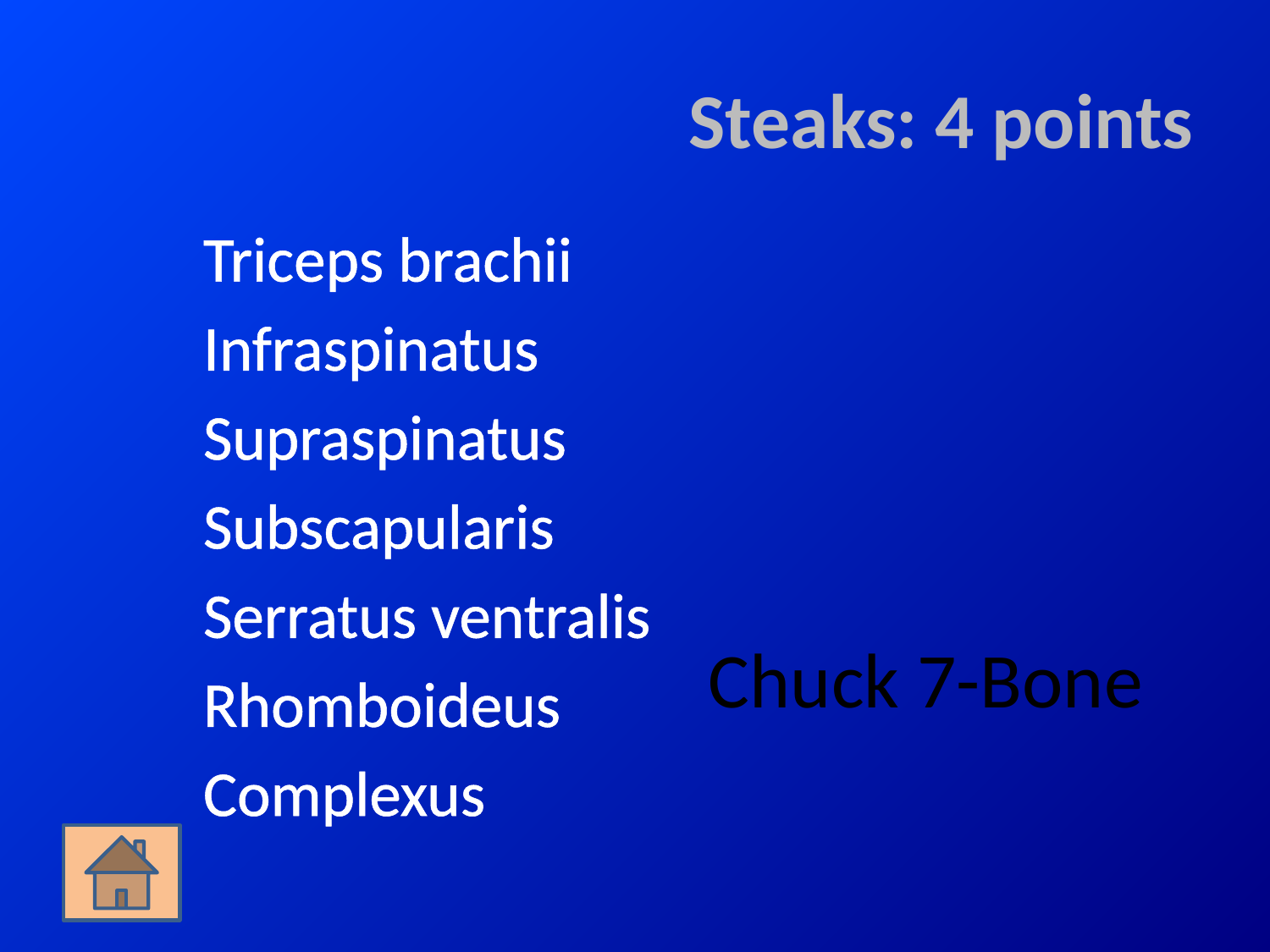

# Steaks: 4 points
Triceps brachii
Infraspinatus
Supraspinatus
Subscapularis
Serratus ventralis
Rhomboideus
Complexus
Chuck 7-Bone